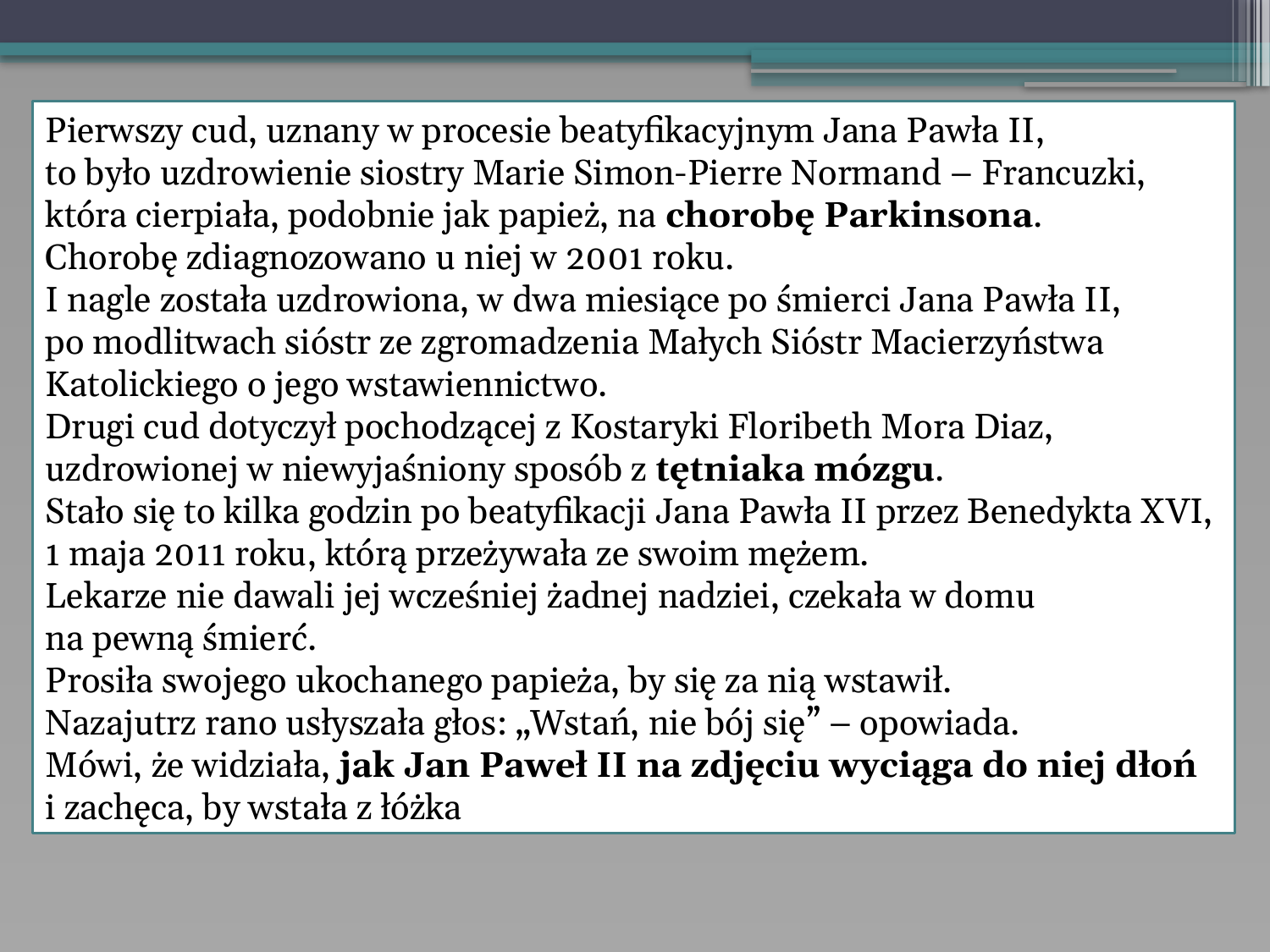

Pierwszy cud, uznany w procesie beatyfikacyjnym Jana Pawła II,
to było uzdrowienie siostry Marie Simon-Pierre Normand – Francuzki,
która cierpiała, podobnie jak papież, na chorobę Parkinsona.
Chorobę zdiagnozowano u niej w 2001 roku.
I nagle została uzdrowiona, w dwa miesiące po śmierci Jana Pawła II,
po modlitwach sióstr ze zgromadzenia Małych Sióstr Macierzyństwa
Katolickiego o jego wstawiennictwo.
Drugi cud dotyczył pochodzącej z Kostaryki Floribeth Mora Diaz,
uzdrowionej w niewyjaśniony sposób z tętniaka mózgu.
Stało się to kilka godzin po beatyfikacji Jana Pawła II przez Benedykta XVI,
1 maja 2011 roku, którą przeżywała ze swoim mężem.
Lekarze nie dawali jej wcześniej żadnej nadziei, czekała w domu
na pewną śmierć.
Prosiła swojego ukochanego papieża, by się za nią wstawił.
Nazajutrz rano usłyszała głos: „Wstań, nie bój się” – opowiada.
Mówi, że widziała, jak Jan Paweł II na zdjęciu wyciąga do niej dłoń
i zachęca, by wstała z łóżka